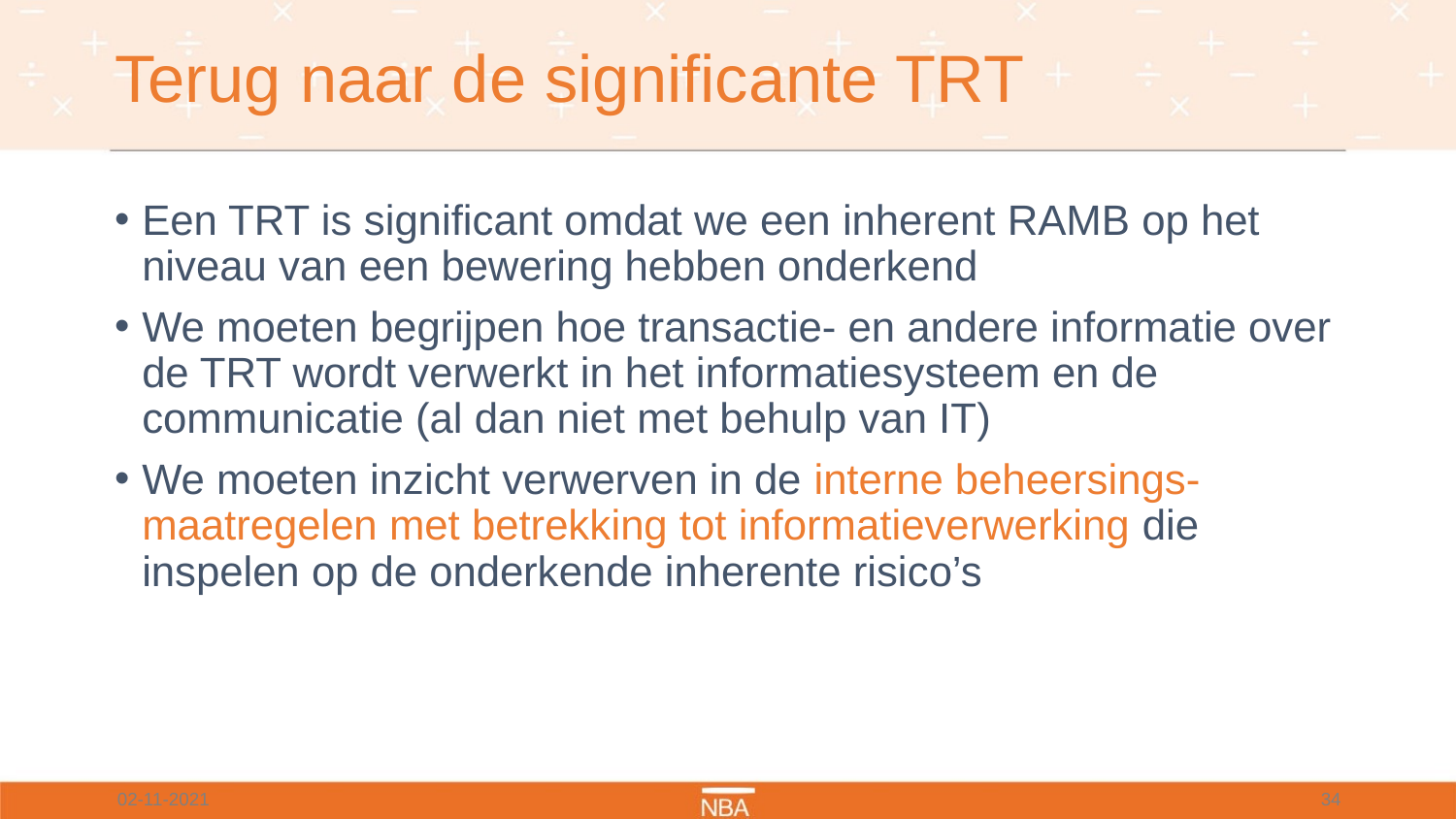

# Terug naar de significante TRT
Een TRT is significant omdat we een inherent RAMB op het niveau van een bewering hebben onderkend
We moeten begrijpen hoe transactie- en andere informatie over de TRT wordt verwerkt in het informatiesysteem en de communicatie (al dan niet met behulp van IT)
We moeten inzicht verwerven in de interne beheersings-maatregelen met betrekking tot informatieverwerking die inspelen op de onderkende inherente risico’s
02-11-2021
34